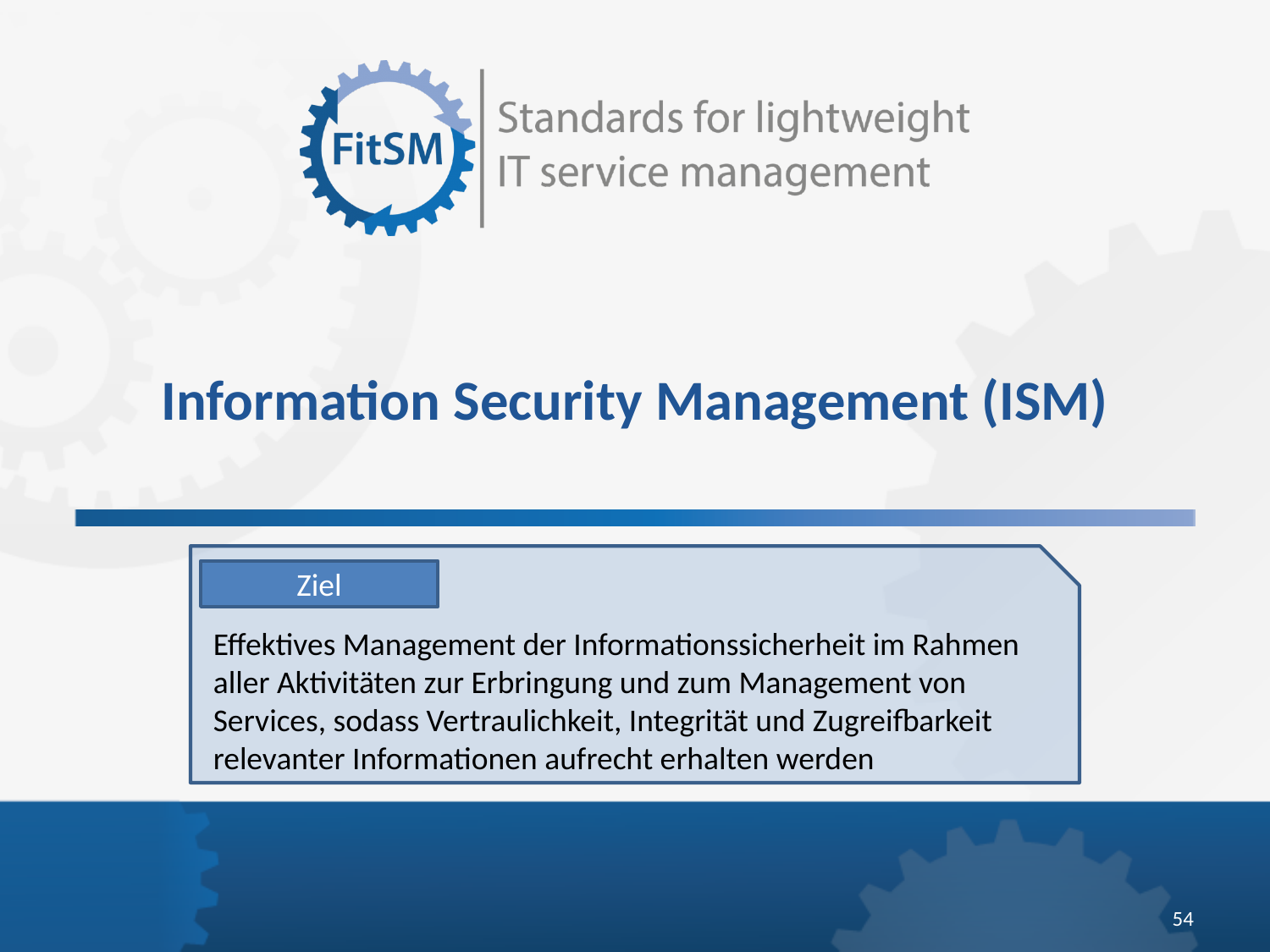

# Information Security Management (ISM)

Ziel
Effektives Management der Informationssicherheit im Rahmen aller Aktivitäten zur Erbringung und zum Management von Services, sodass Vertraulichkeit, Integrität und Zugreifbarkeit relevanter Informationen aufrecht erhalten werden
54